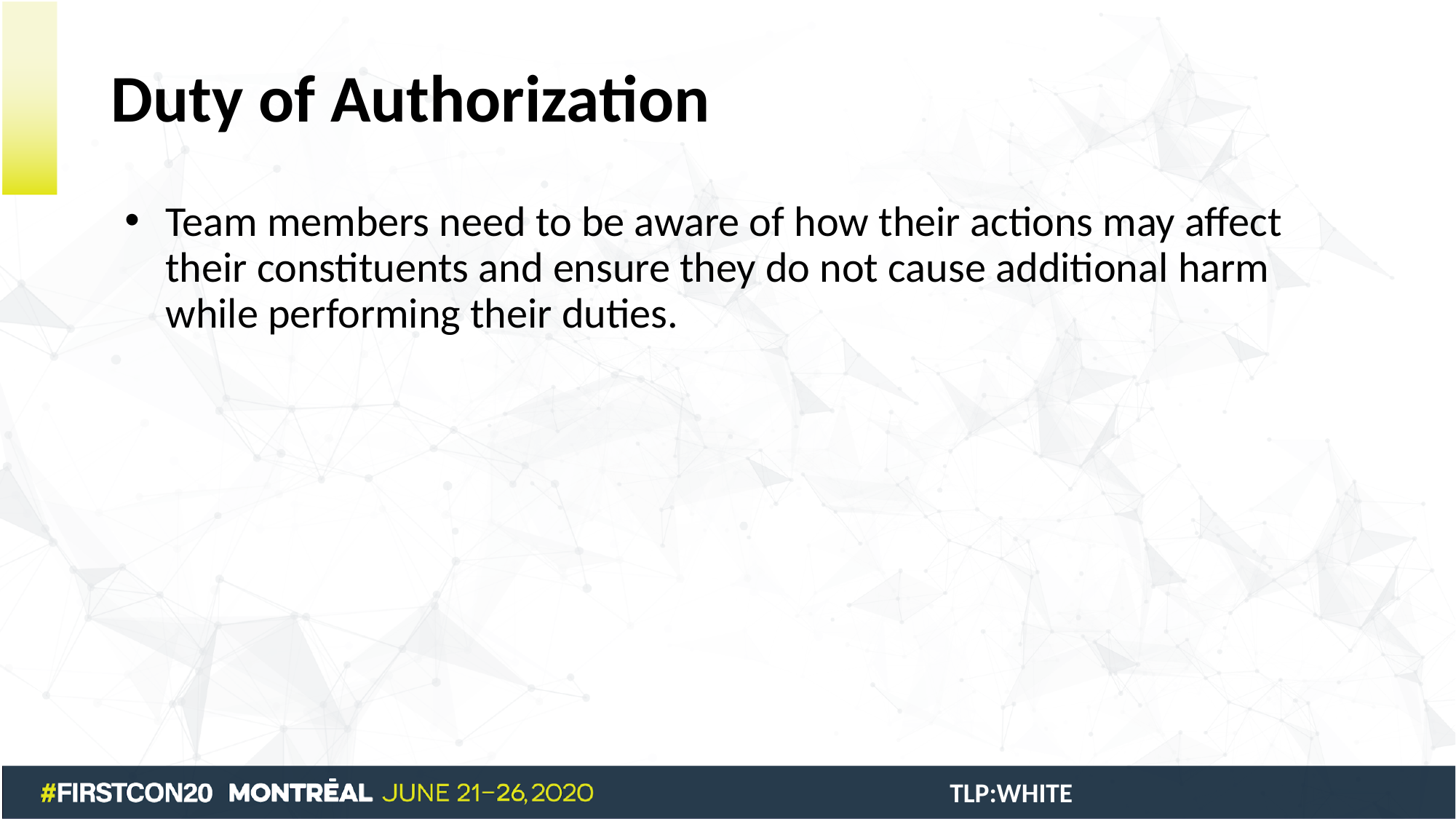

# Duty of Authorization
Team members need to be aware of how their actions may affect their constituents and ensure they do not cause additional harm while performing their duties.